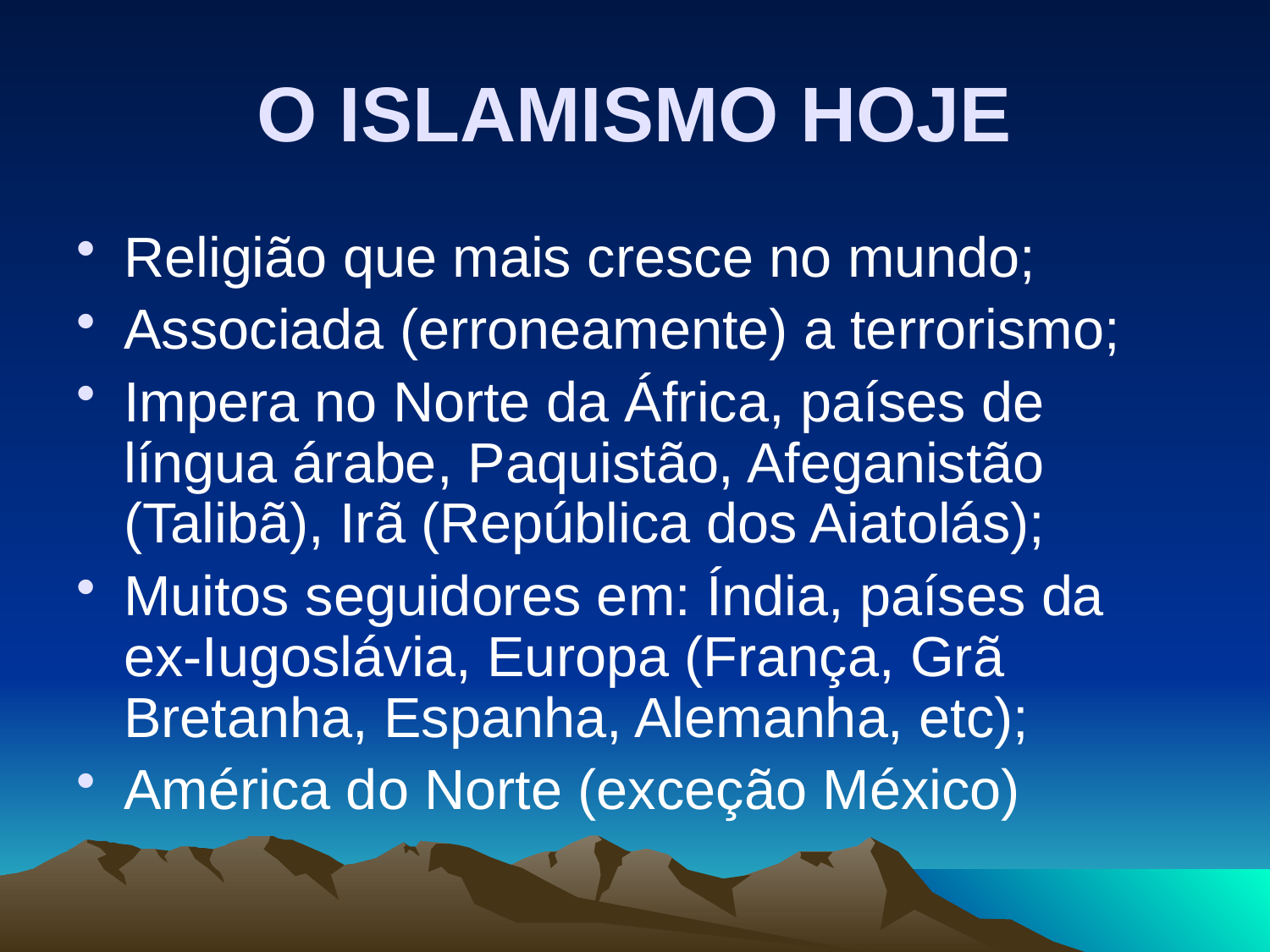

# O ISLAMISMO HOJE
Religião que mais cresce no mundo;
Associada (erroneamente) a terrorismo;
Impera no Norte da África, países de língua árabe, Paquistão, Afeganistão (Talibã), Irã (República dos Aiatolás);
Muitos seguidores em: Índia, países da ex-Iugoslávia, Europa (França, Grã Bretanha, Espanha, Alemanha, etc);
América do Norte (exceção México)